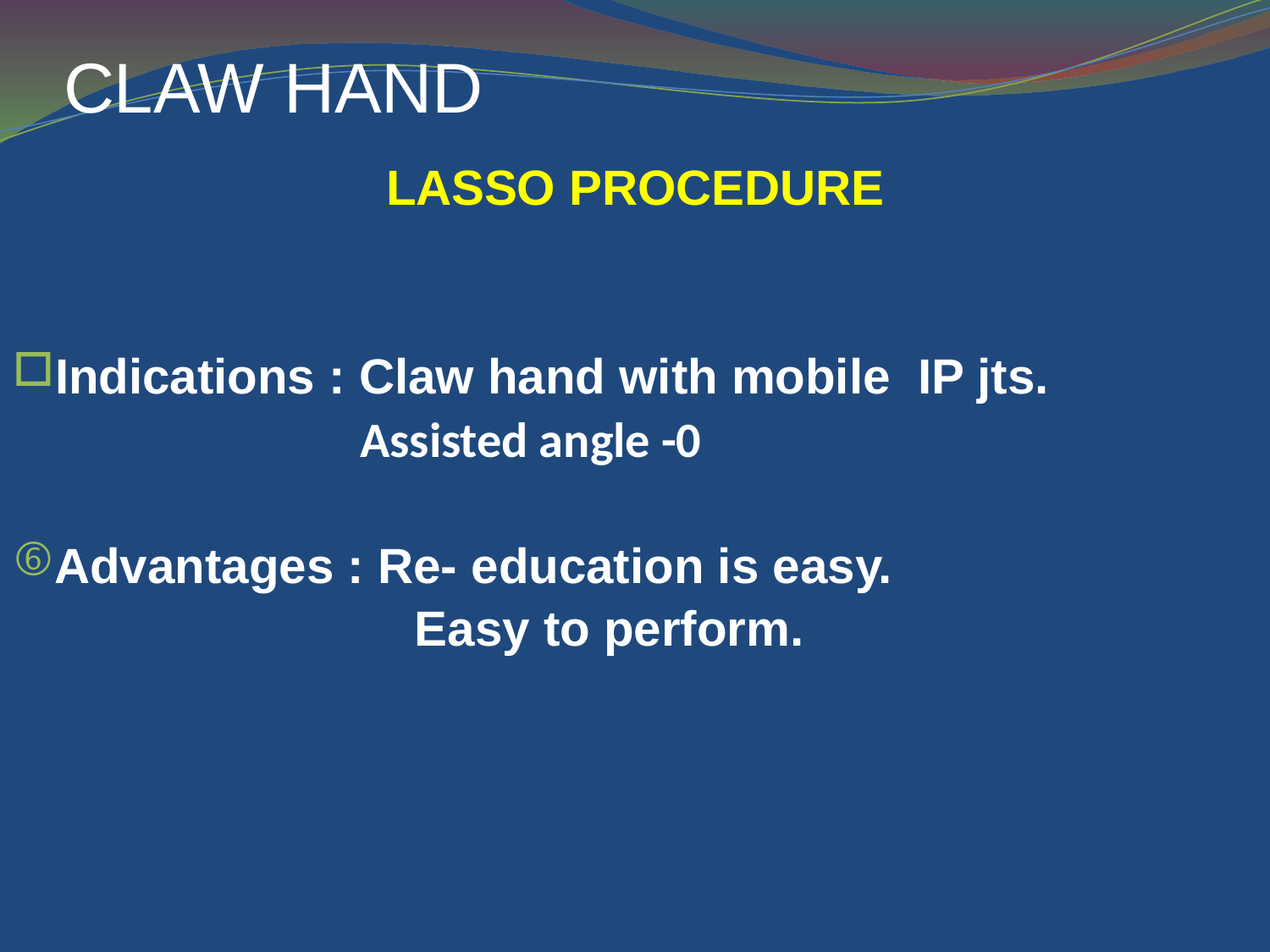

# CLAW HAND
LASSO PROCEDURE

Indications : Claw hand with mobile  IP jts.
                               Assisted angle -0

Advantages : Re- education is easy.
			        Easy to perform.